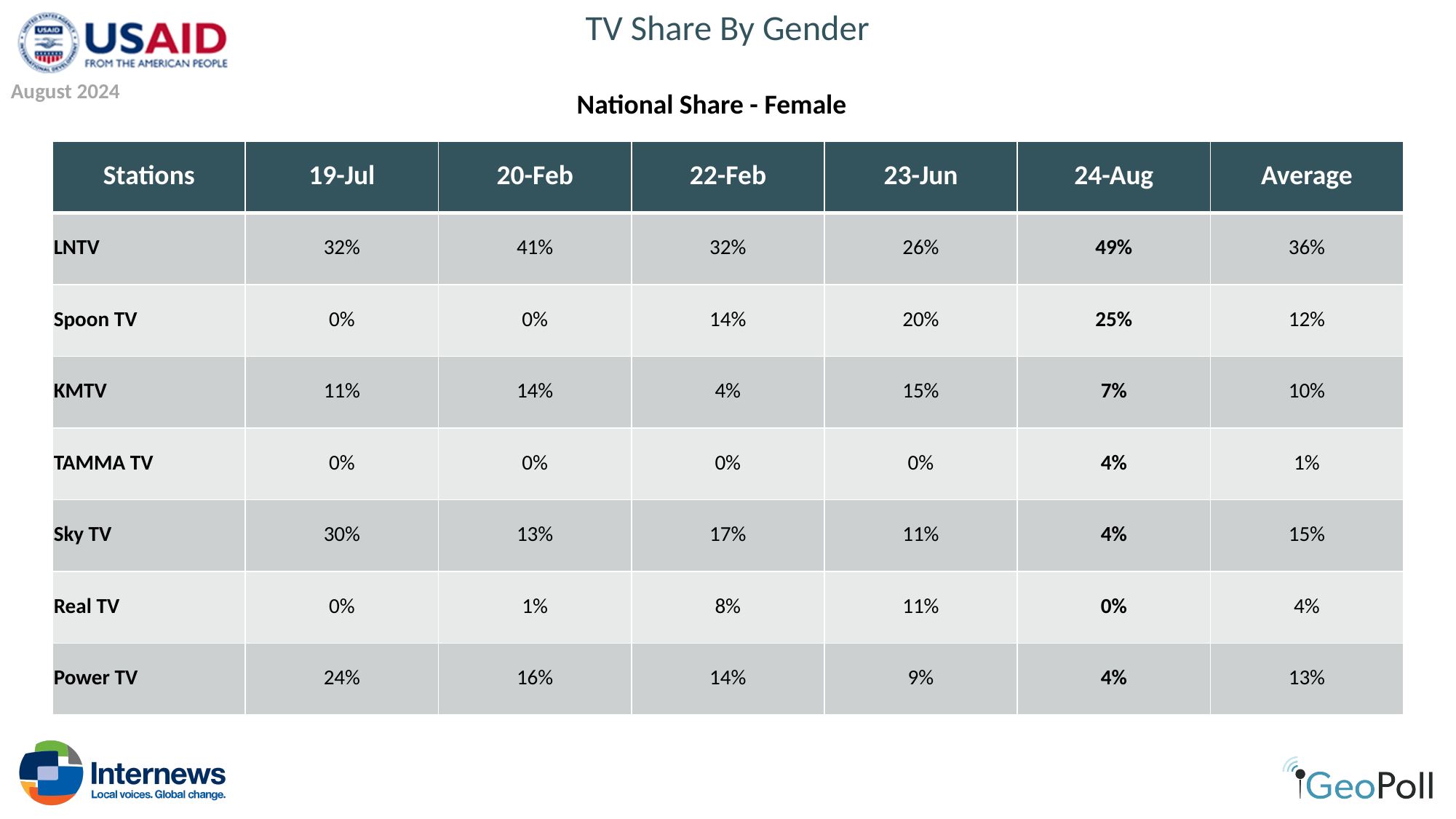

# TV Share By Gender
August 2024
National Share - Female
| Stations | 19-Jul | 20-Feb | 22-Feb | 23-Jun | 24-Aug | Average |
| --- | --- | --- | --- | --- | --- | --- |
| LNTV | 32% | 41% | 32% | 26% | 49% | 36% |
| Spoon TV | 0% | 0% | 14% | 20% | 25% | 12% |
| KMTV | 11% | 14% | 4% | 15% | 7% | 10% |
| TAMMA TV | 0% | 0% | 0% | 0% | 4% | 1% |
| Sky TV | 30% | 13% | 17% | 11% | 4% | 15% |
| Real TV | 0% | 1% | 8% | 11% | 0% | 4% |
| Power TV | 24% | 16% | 14% | 9% | 4% | 13% |